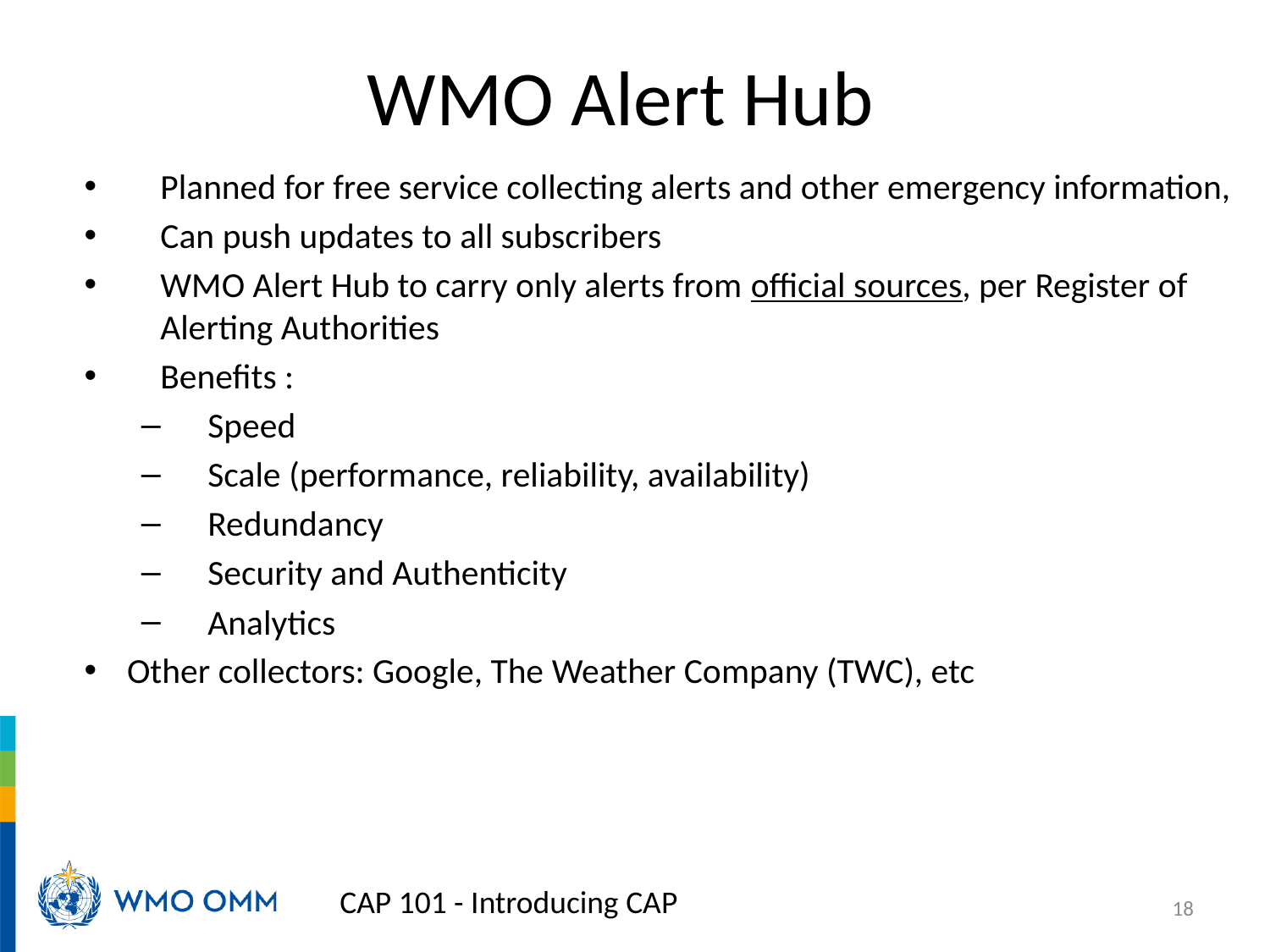

# WMO Alert Hub
Planned for free service collecting alerts and other emergency information,
Can push updates to all subscribers
WMO Alert Hub to carry only alerts from official sources, per Register of Alerting Authorities
Benefits :
Speed
Scale (performance, reliability, availability)
Redundancy
Security and Authenticity
Analytics
Other collectors: Google, The Weather Company (TWC), etc
CAP 101 - Introducing CAP
18